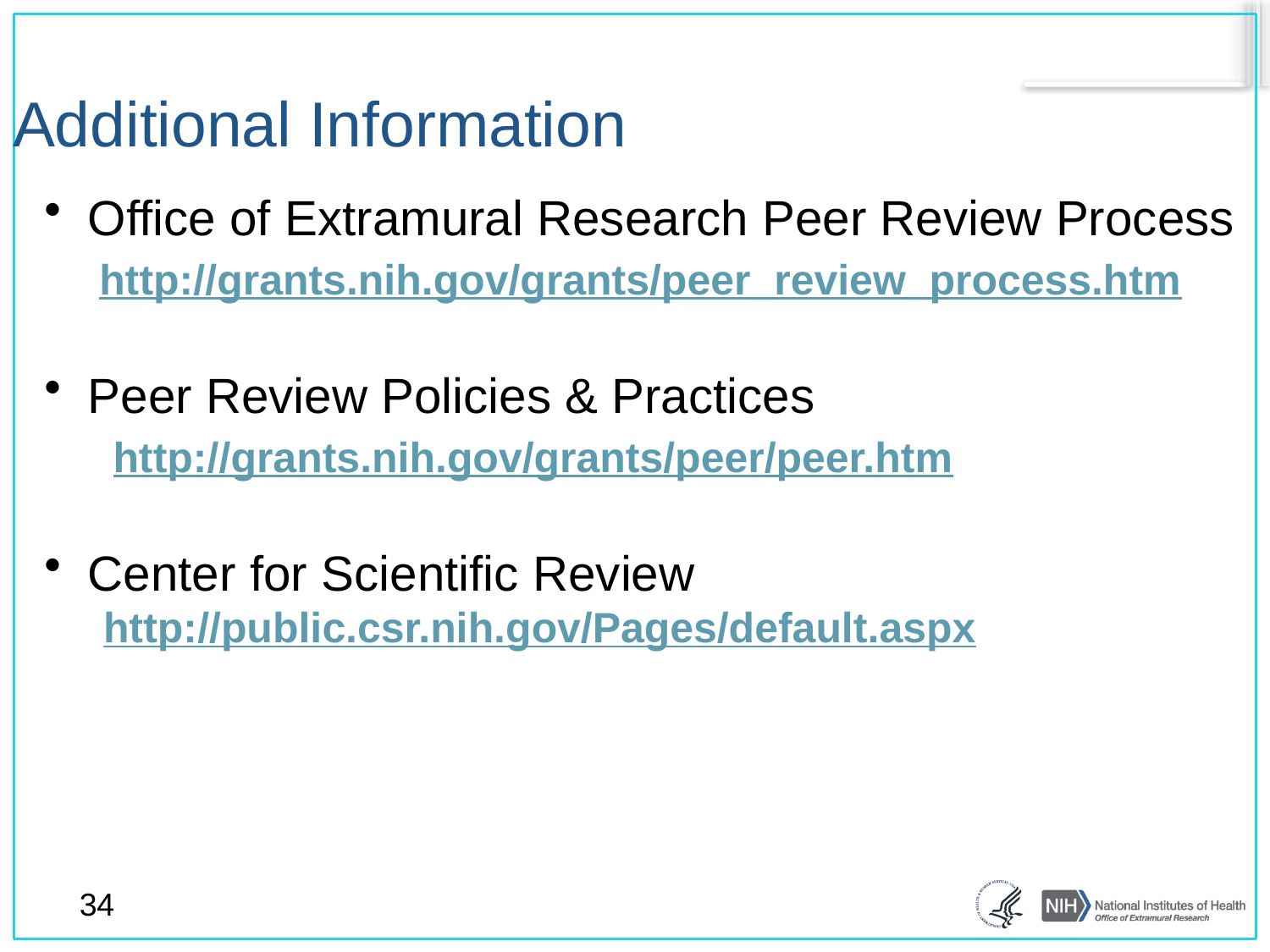

# Additional Information
 Office of Extramural Research Peer Review Process
    http://grants.nih.gov/grants/peer_review_process.htm

 Peer Review Policies & Practices
     http://grants.nih.gov/grants/peer/peer.htm

 Center for Scientific Review
     http://public.csr.nih.gov/Pages/default.aspx
34